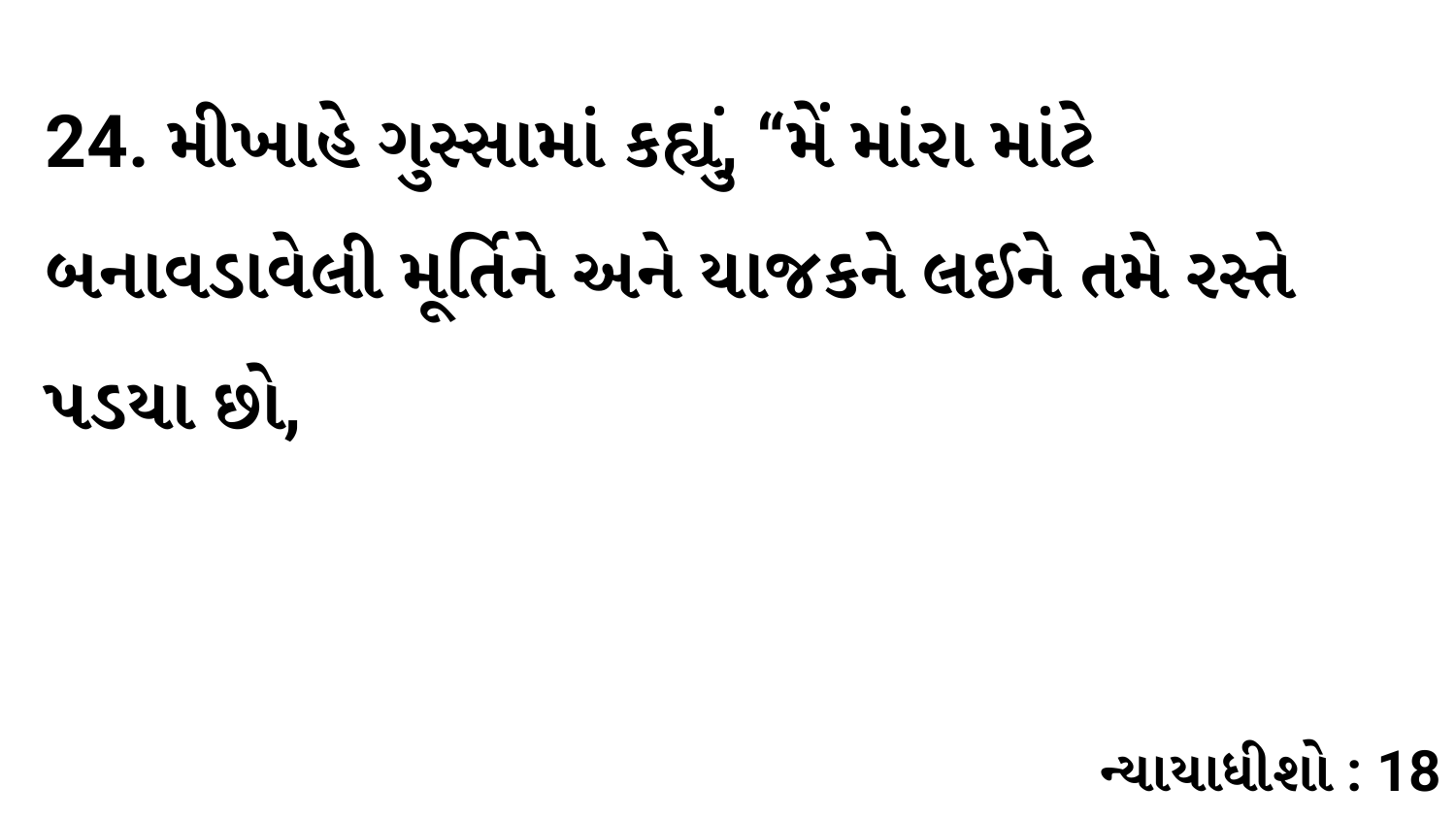

24. મીખાહે ગુસ્સામાં કહ્યું, “મેં માંરા માંટે બનાવડાવેલી મૂર્તિને અને યાજકને લઈને તમે રસ્તે પડયા છો,
ન્યાયાધીશો : 18